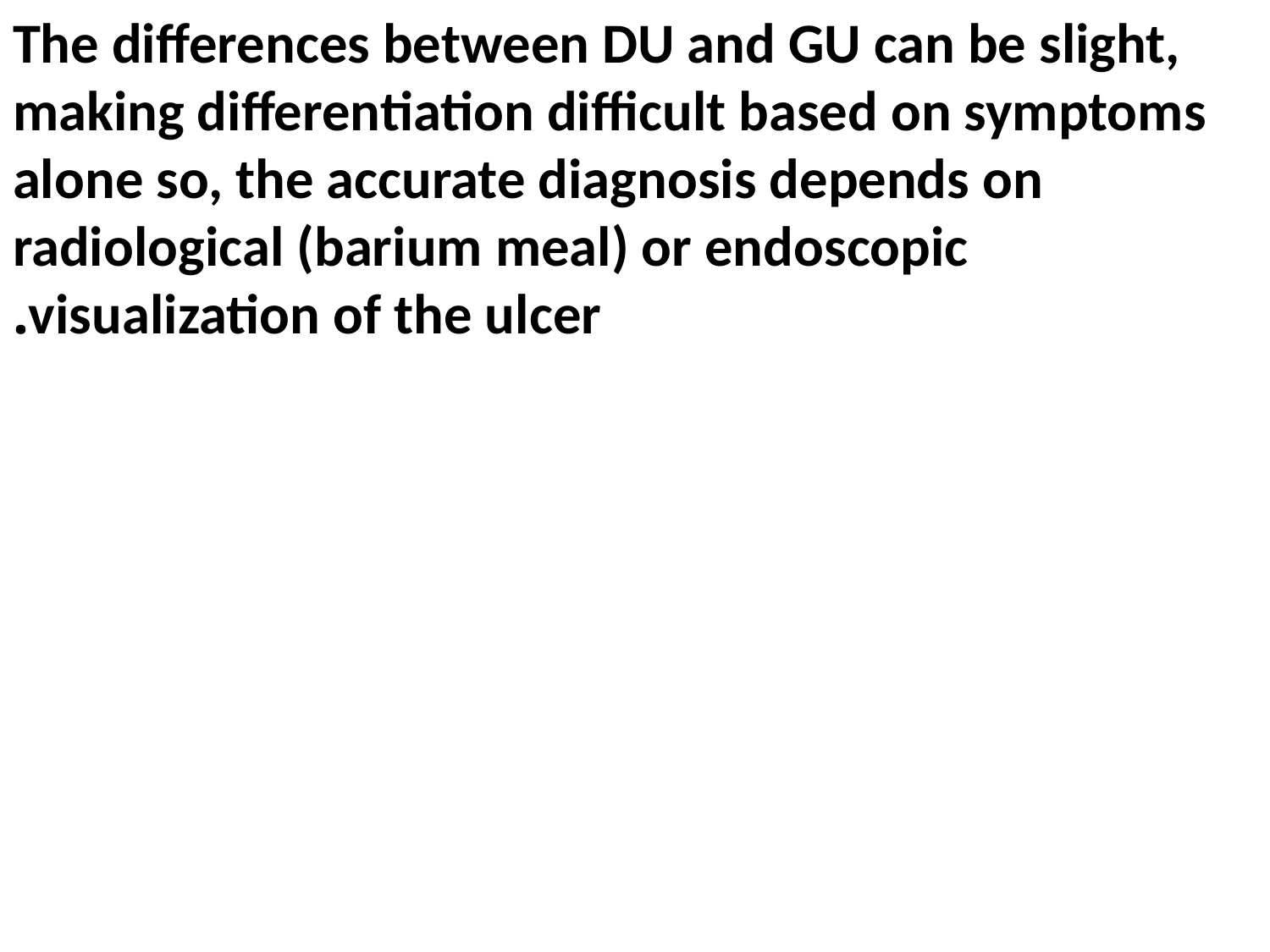

The differences between DU and GU can be slight, making differentiation difficult based on symptoms alone so, the accurate diagnosis depends on radiological (barium meal) or endoscopic visualization of the ulcer.